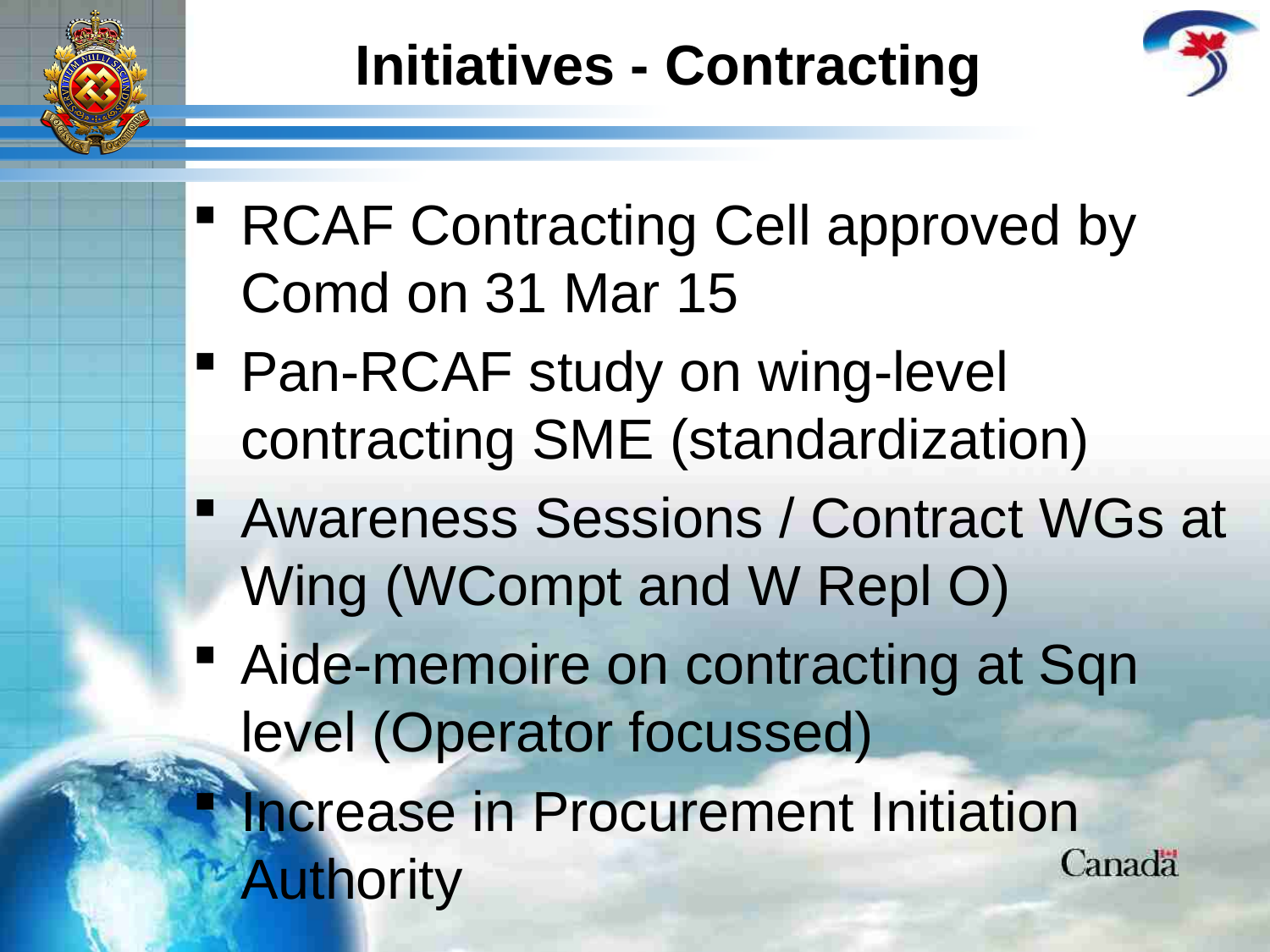

Initiatives - Contracting
RCAF Contracting Cell approved by Comd on 31 Mar 15
Pan-RCAF study on wing-level contracting SME (standardization)
Awareness Sessions / Contract WGs at Wing (WCompt and W Repl O)
Aide-memoire on contracting at Sqn level (Operator focussed)
Increase in Procurement Initiation Authority